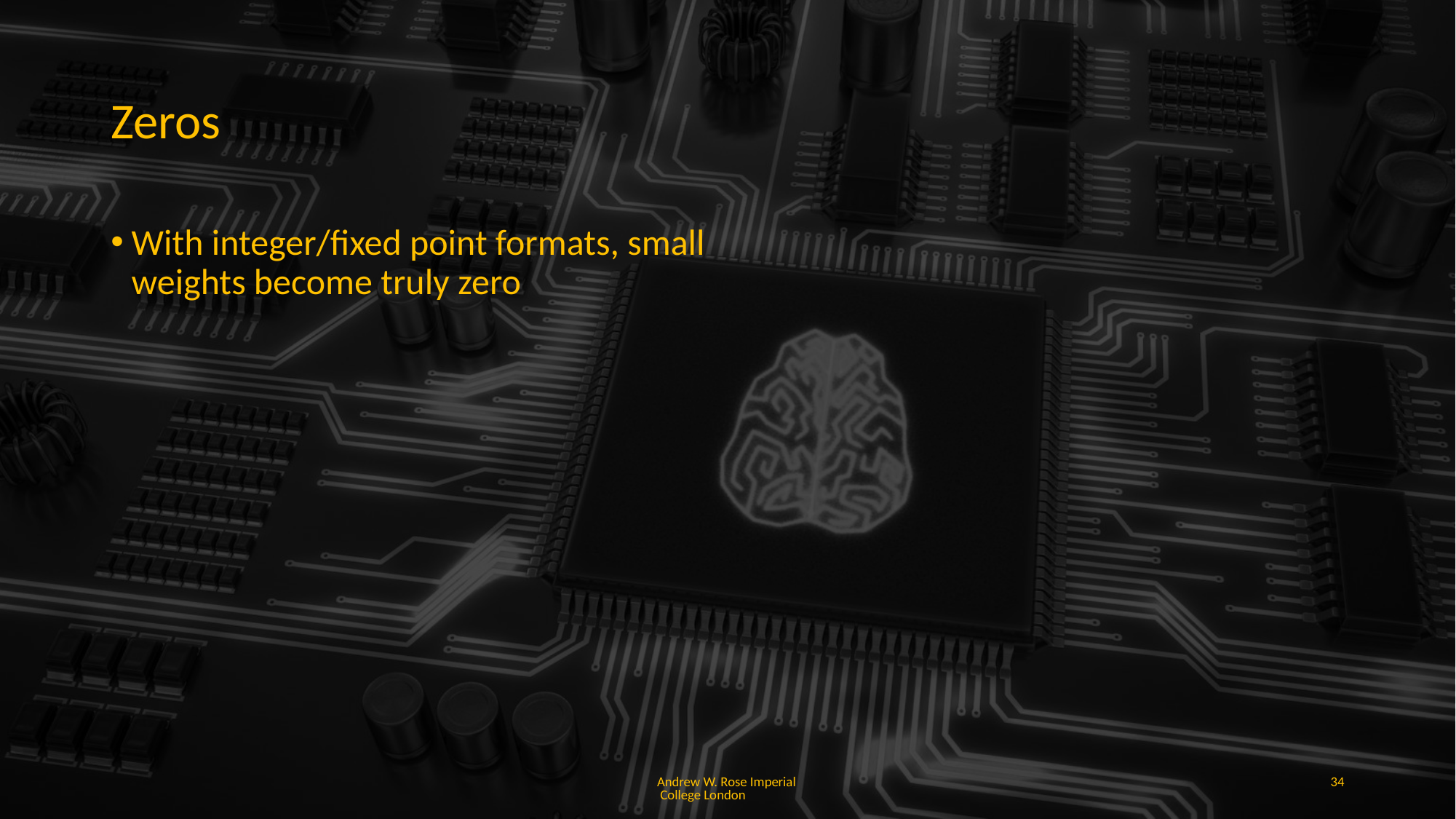

# Zeros
With integer/fixed point formats, small weights become truly zero
Andrew W. Rose Imperial College London
34